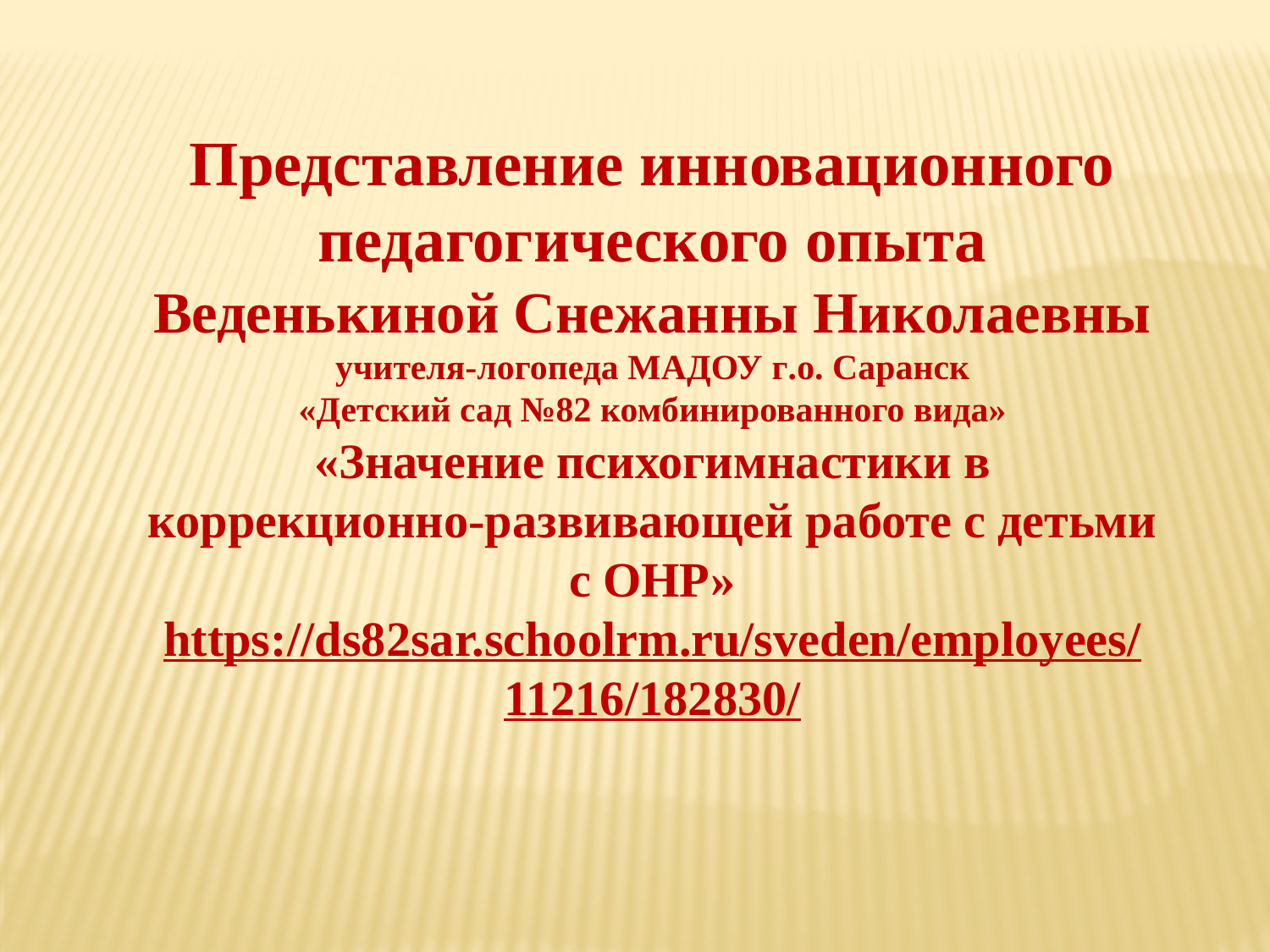

Представление инновационного педагогического опыта
Веденькиной Снежанны Николаевны
учителя-логопеда МАДОУ г.о. Саранск
«Детский сад №82 комбинированного вида»
«Значение психогимнастики в коррекционно-развивающей работе с детьми с ОНР»
https://ds82sar.schoolrm.ru/sveden/employees/11216/182830/